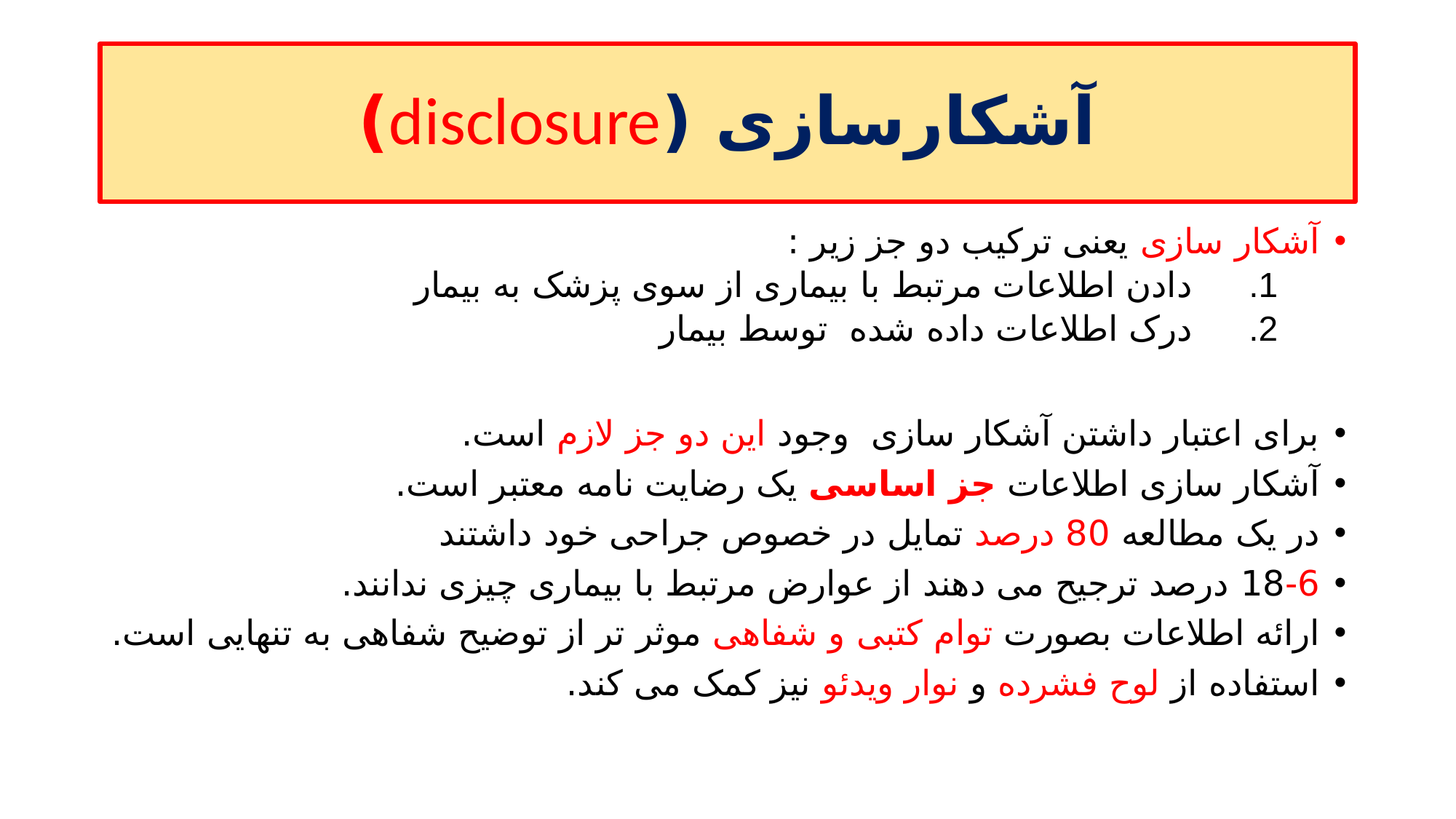

# آشکارسازی (disclosure)
آشکار سازی یعنی ترکیب دو جز زیر :
دادن اطلاعات مرتبط با بیماری از سوی پزشک به بیمار
درک اطلاعات داده شده  توسط بیمار

برای اعتبار داشتن آشکار سازی  وجود این دو جز لازم است.
آشکار سازی اطلاعات جز اساسی یک رضایت نامه معتبر است.
در یک مطالعه 80 درصد تمایل در خصوص جراحی خود داشتند
18-6 درصد ترجیح می دهند از عوارض مرتبط با بیماری چیزی ندانند.
ارائه اطلاعات بصورت توام کتبی و شفاهی موثر تر از توضیح شفاهی به تنهایی است.
استفاده از لوح فشرده و نوار ویدئو نیز کمک می کند.